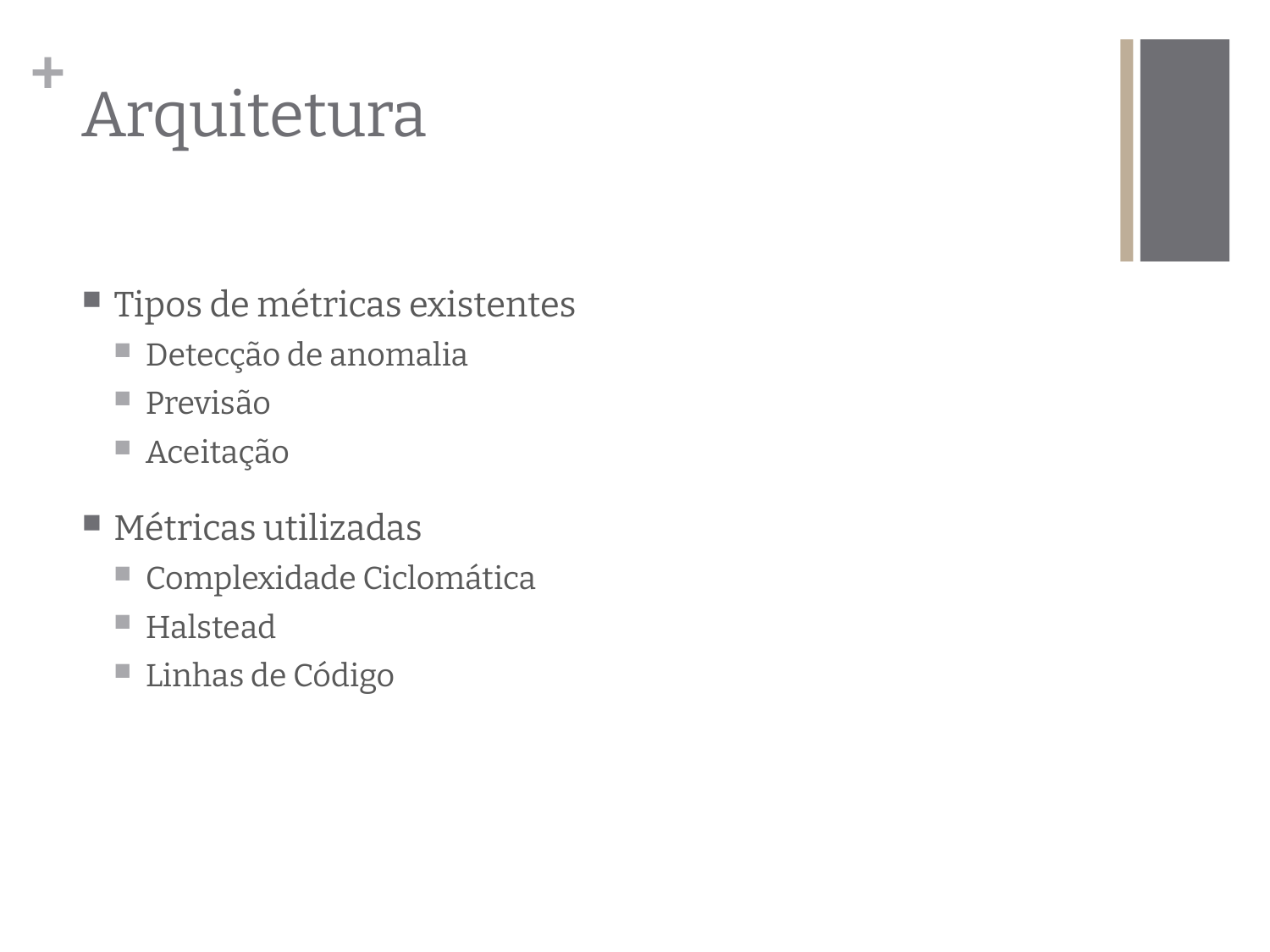

# Arquitetura
Tipos de métricas existentes
Detecção de anomalia
Previsão
Aceitação
Métricas utilizadas
Complexidade Ciclomática
Halstead
Linhas de Código